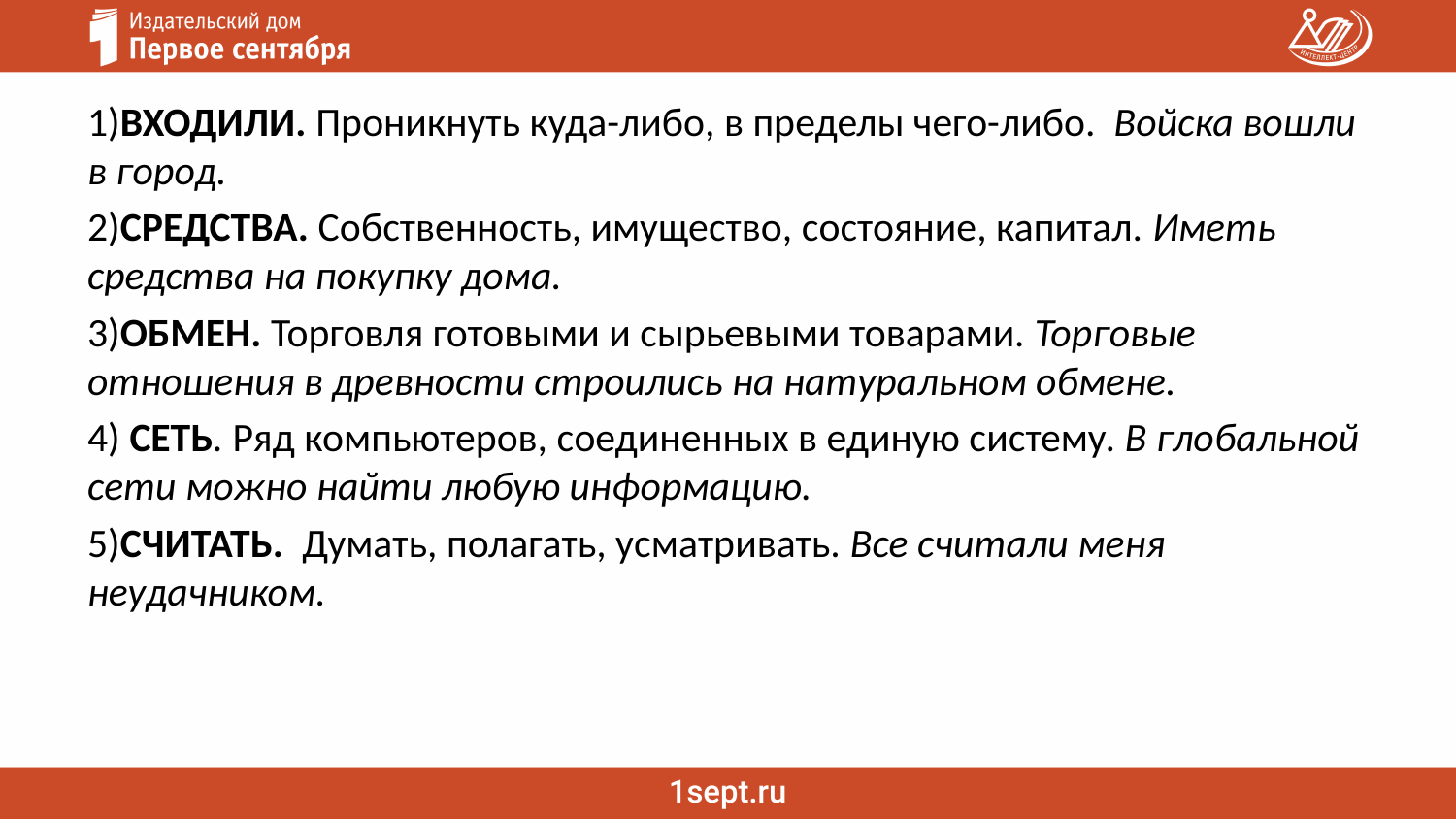

1)ВХОДИЛИ. Проникнуть куда-либо, в пределы чего-либо.  Войска вошли в город.
2)СРЕДСТВА. Собственность, имущество, состояние, капитал. Иметь средства на покупку дома.
3)ОБМЕН. Торговля готовыми и сырьевыми товарами. Торговые отношения в древности строились на натуральном обмене.
4) СЕТЬ. Ряд компьютеров, соединенных в единую систему. В глобальной сети можно найти любую информацию.
5)СЧИТАТЬ.  Думать, полагать, усматривать. Все считали меня неудачником.